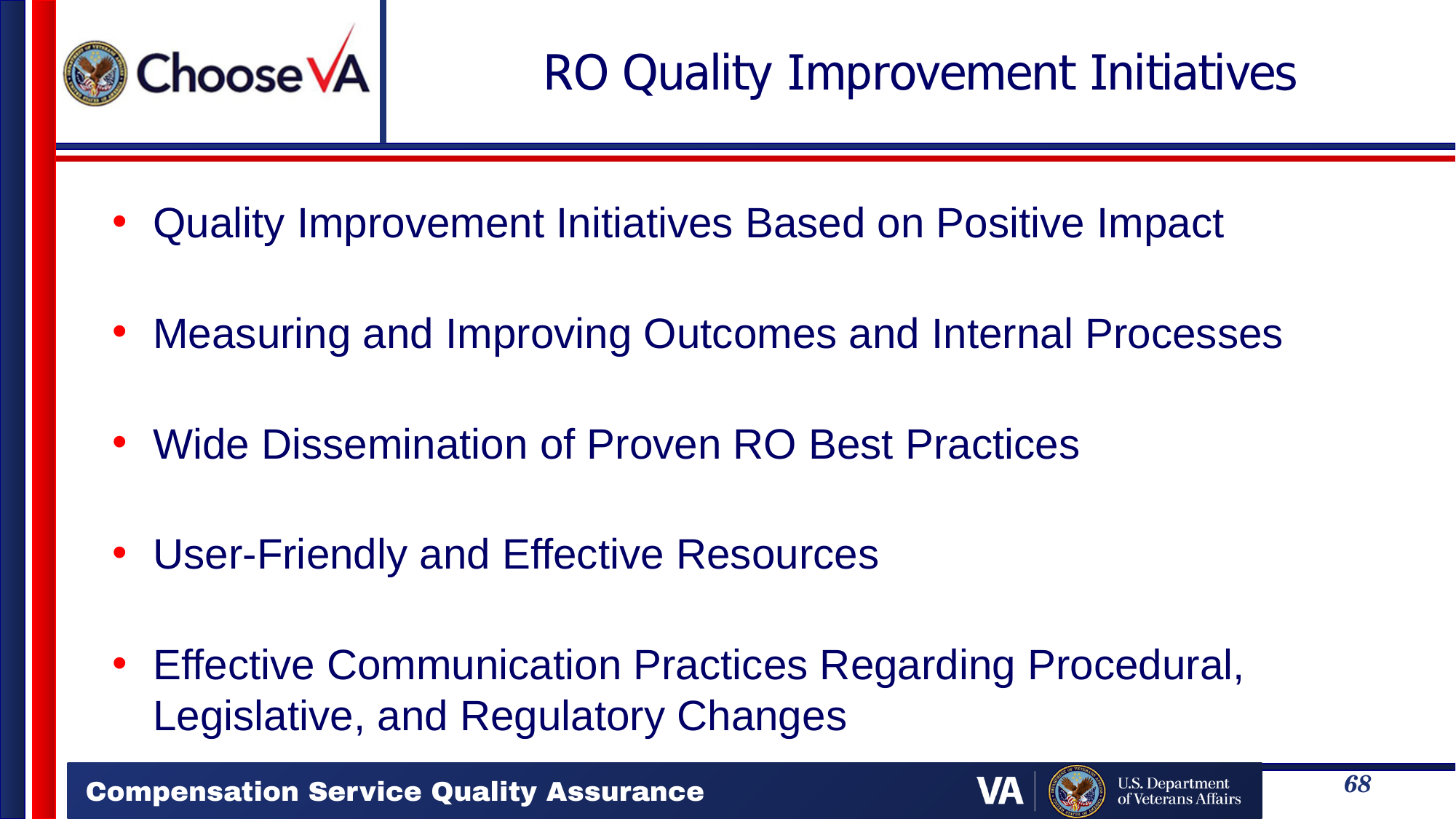

# RO Quality Improvement Initiatives
Quality Improvement Initiatives Based on Positive Impact

Measuring and Improving Outcomes and Internal Processes

Wide Dissemination of Proven RO Best Practices

User-Friendly and Effective Resources

Effective Communication Practices Regarding Procedural, Legislative, and Regulatory Changes
68